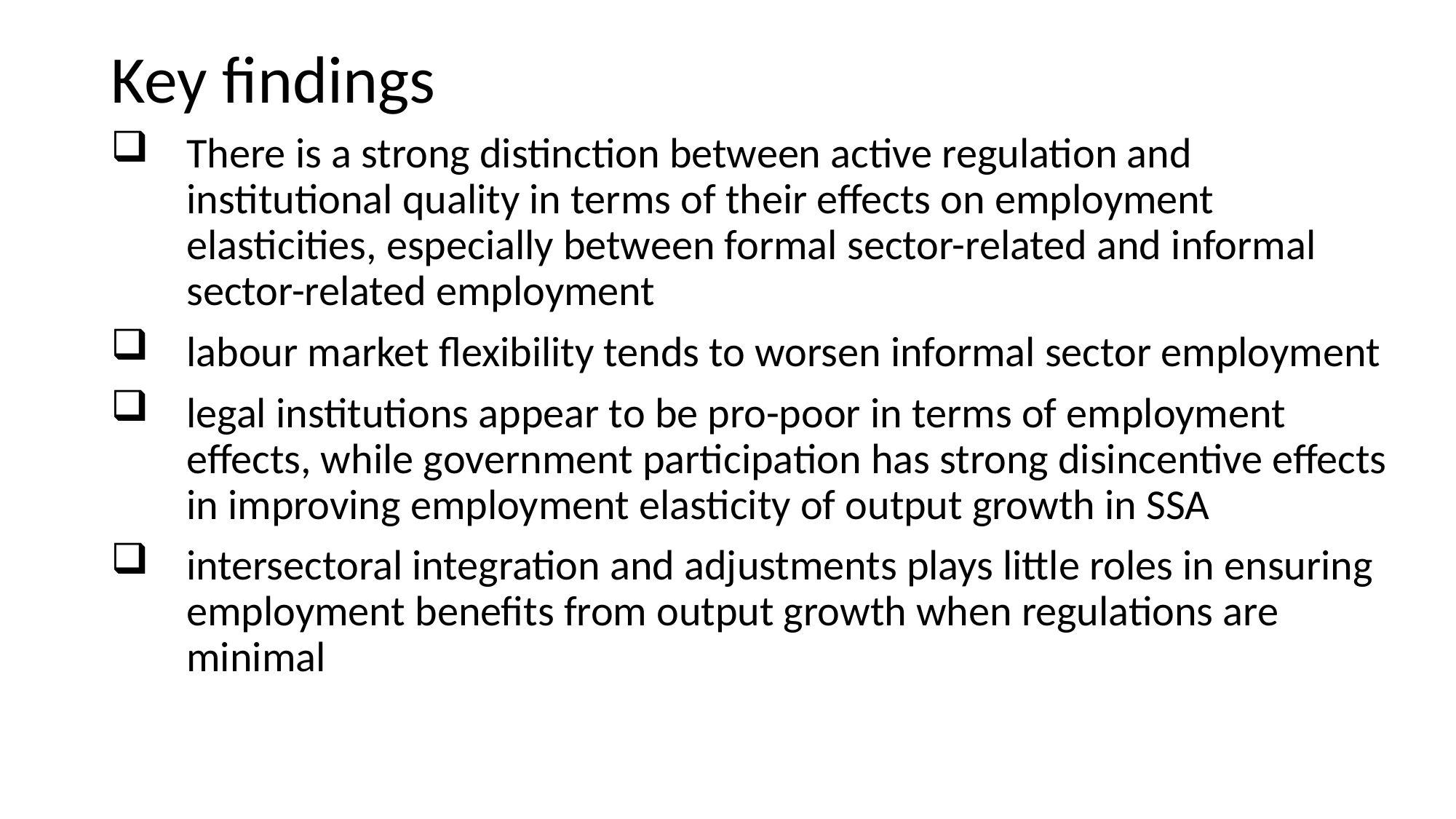

# Key findings
There is a strong distinction between active regulation and institutional quality in terms of their effects on employment elasticities, especially between formal sector-related and informal sector-related employment
labour market flexibility tends to worsen informal sector employment
legal institutions appear to be pro-poor in terms of employment effects, while government participation has strong disincentive effects in improving employment elasticity of output growth in SSA
intersectoral integration and adjustments plays little roles in ensuring employment benefits from output growth when regulations are minimal